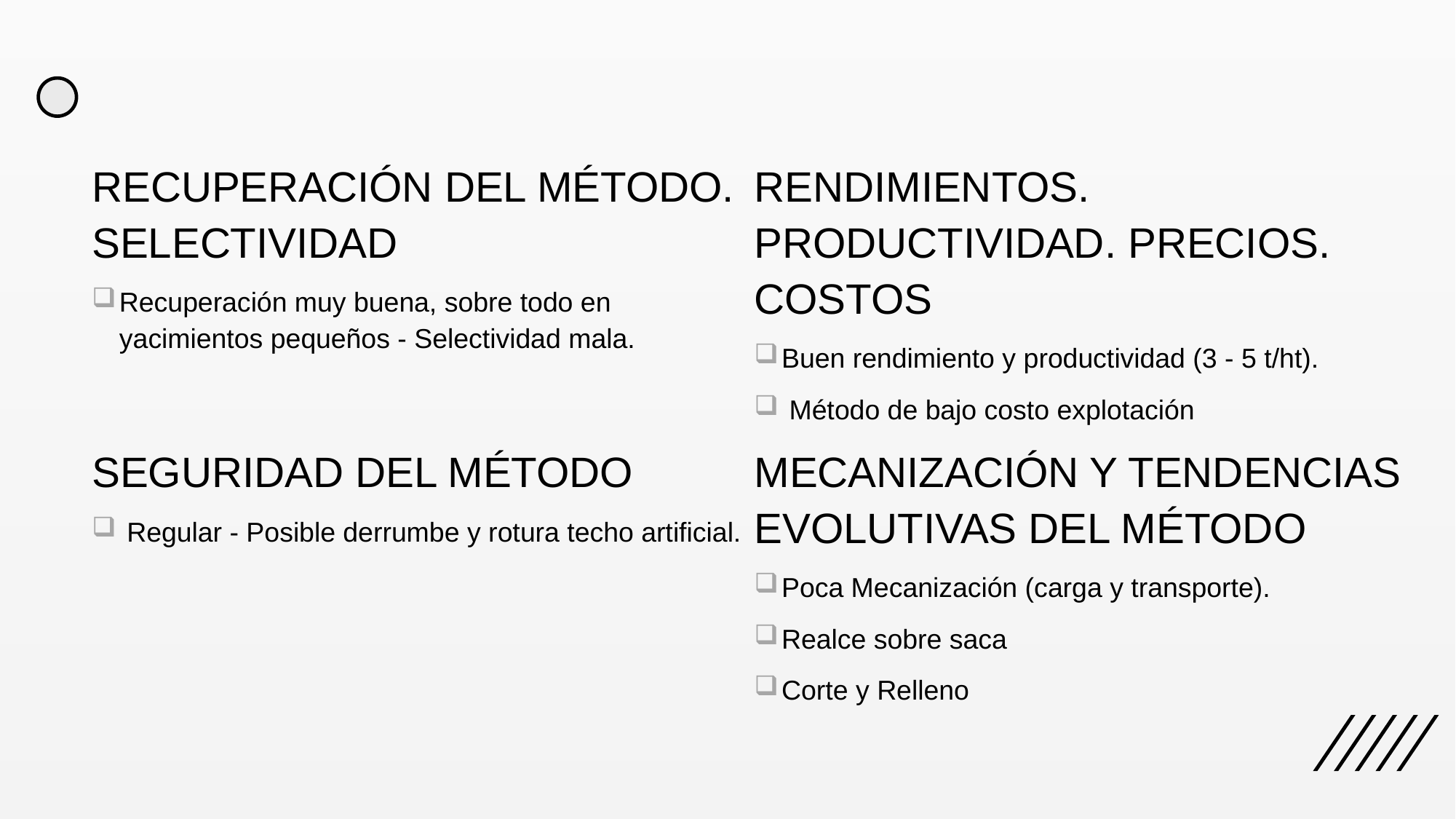

RECUPERACIÓN DEL MÉTODO. SELECTIVIDAD
Recuperación muy buena, sobre todo en yacimientos pequeños - Selectividad mala.

SEGURIDAD DEL MÉTODO
 Regular - Posible derrumbe y rotura techo artificial.

RENDIMIENTOS. PRODUCTIVIDAD. PRECIOS. COSTOS
Buen rendimiento y productividad (3 - 5 t/ht).
 Método de bajo costo explotación
MECANIZACIÓN Y TENDENCIAS EVOLUTIVAS DEL MÉTODO
Poca Mecanización (carga y transporte).
Realce sobre saca
Corte y Relleno